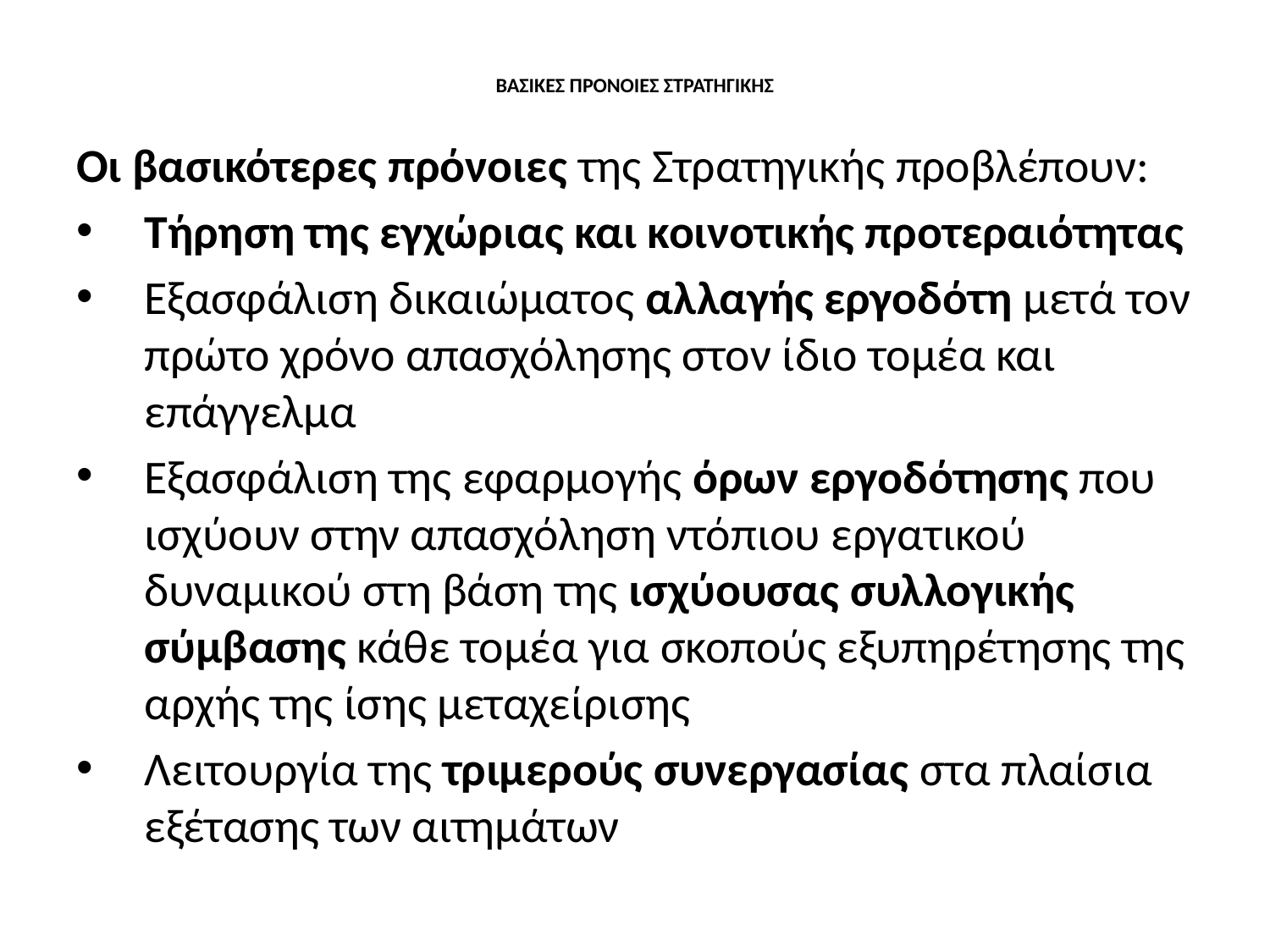

# ΒΑΣΙΚΕΣ ΠΡΟΝΟΙΕΣ ΣΤΡΑΤΗΓΙΚΗΣ
Οι βασικότερες πρόνοιες της Στρατηγικής προβλέπουν:
Τήρηση της εγχώριας και κοινοτικής προτεραιότητας
Εξασφάλιση δικαιώματος αλλαγής εργοδότη μετά τον πρώτο χρόνο απασχόλησης στον ίδιο τομέα και επάγγελμα
Εξασφάλιση της εφαρμογής όρων εργοδότησης που ισχύουν στην απασχόληση ντόπιου εργατικού δυναμικού στη βάση της ισχύουσας συλλογικής σύμβασης κάθε τομέα για σκοπούς εξυπηρέτησης της αρχής της ίσης μεταχείρισης
Λειτουργία της τριμερούς συνεργασίας στα πλαίσια εξέτασης των αιτημάτων